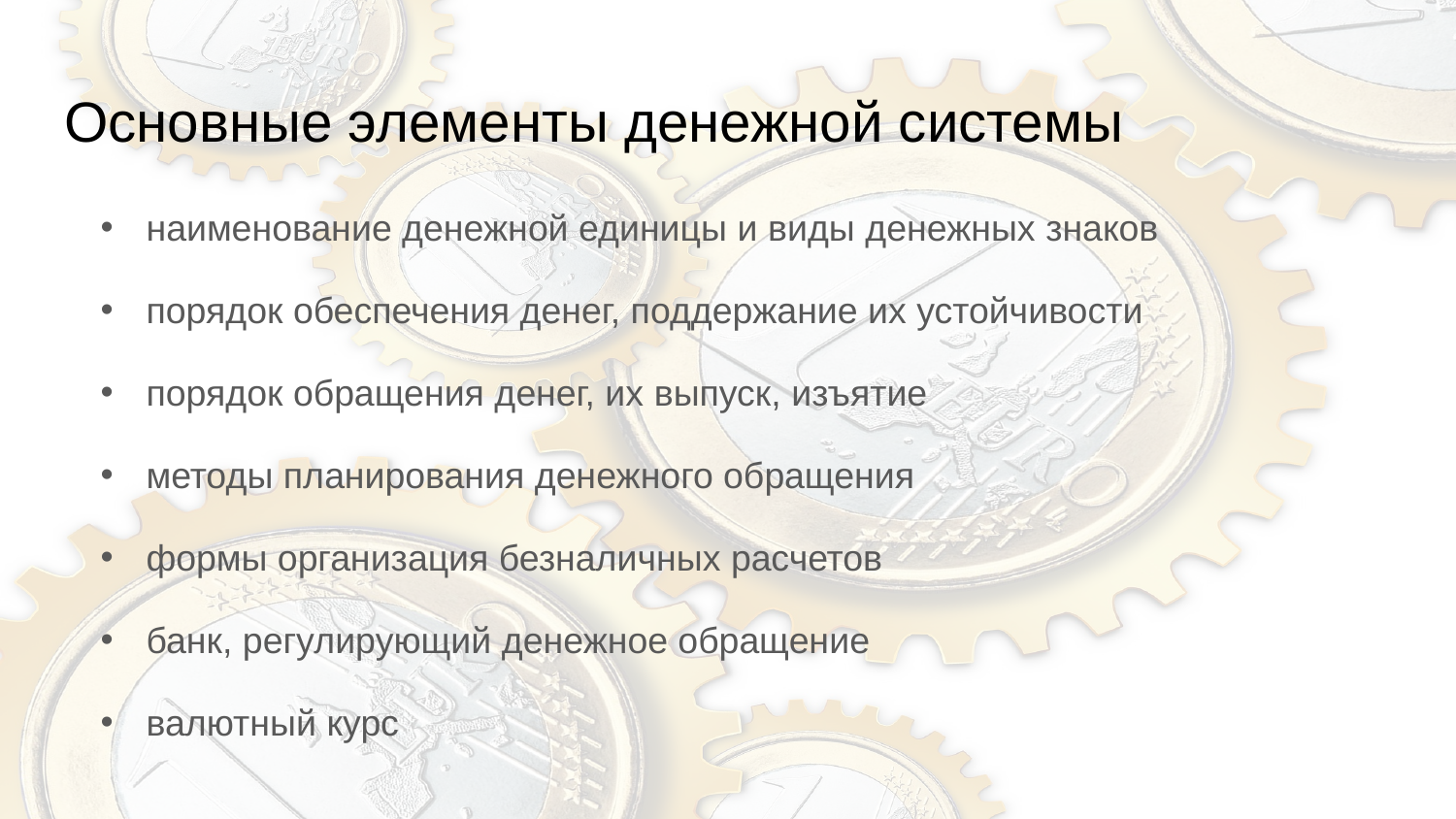

# Основные элементы денежной системы
наименование денежной единицы и виды денежных знаков
порядок обеспечения денег, поддержание их устойчивости
порядок обращения денег, их выпуск, изъятие
методы планирования денежного обращения
формы организация безналичных расчетов
банк, регулирующий денежное обращение
валютный курс